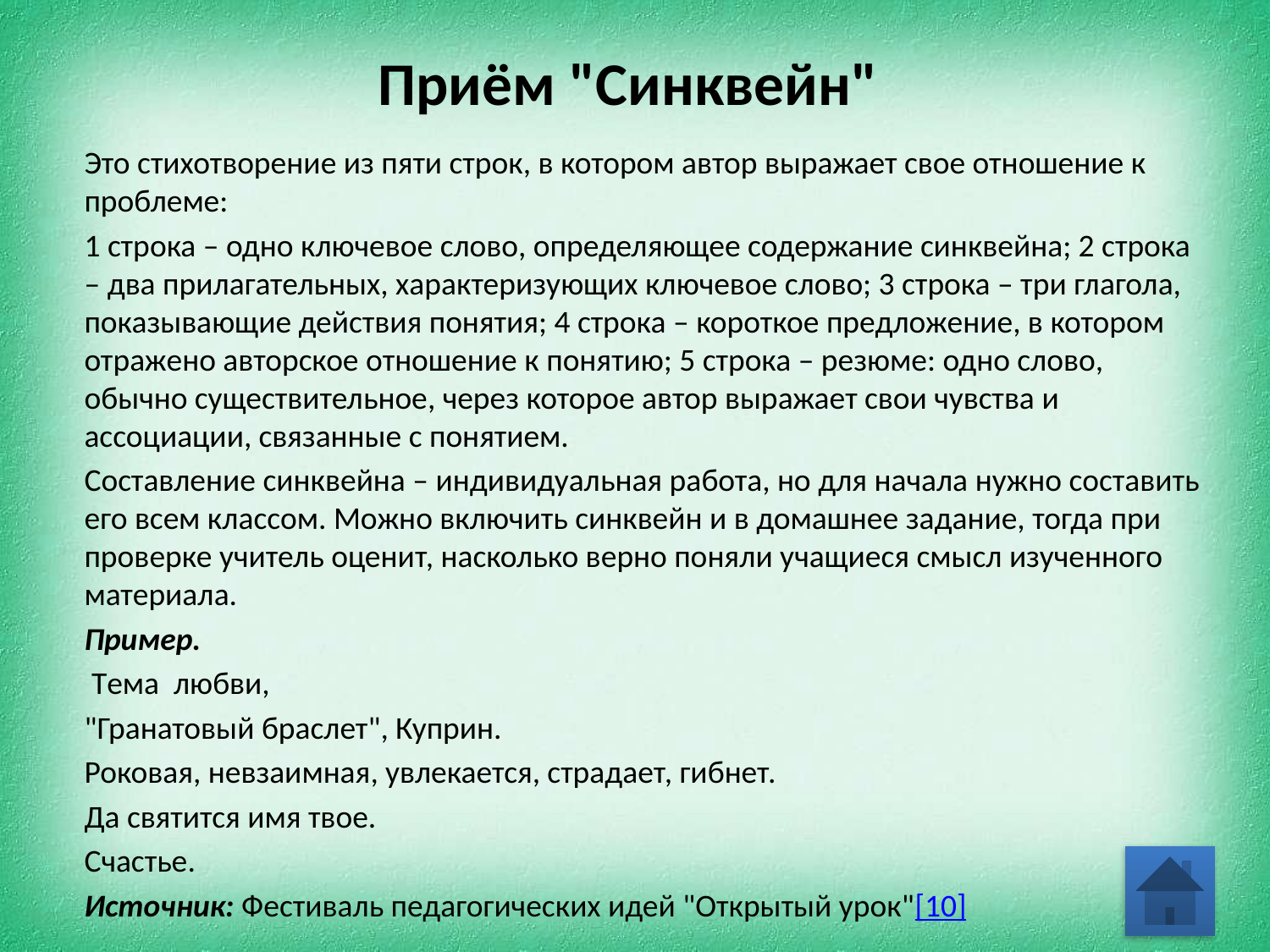

# Приём "Синквейн"
Это стихотворение из пяти строк, в котором автор выражает свое отношение к проблеме:
1 строка – одно ключевое слово, определяющее содержание синквейна; 2 строка – два прилагательных, характеризующих ключевое слово; 3 строка – три глагола, показывающие действия понятия; 4 строка – короткое предложение, в котором отражено авторское отношение к понятию; 5 строка – резюме: одно слово, обычно существительное, через которое автор выражает свои чувства и ассоциации, связанные с понятием.
Составление синквейна – индивидуальная работа, но для начала нужно составить его всем классом. Можно включить синквейн и в домашнее задание, тогда при проверке учитель оценит, насколько верно поняли учащиеся смысл изученного материала.
Пример.
 Tема  любви,
"Гранатовый браслет", Куприн.
Роковая, невзаимная, увлекается, страдает, гибнет.
Да святится имя твое.
Счастье.
Источник: Фестиваль педагогических идей "Открытый урок"[10]